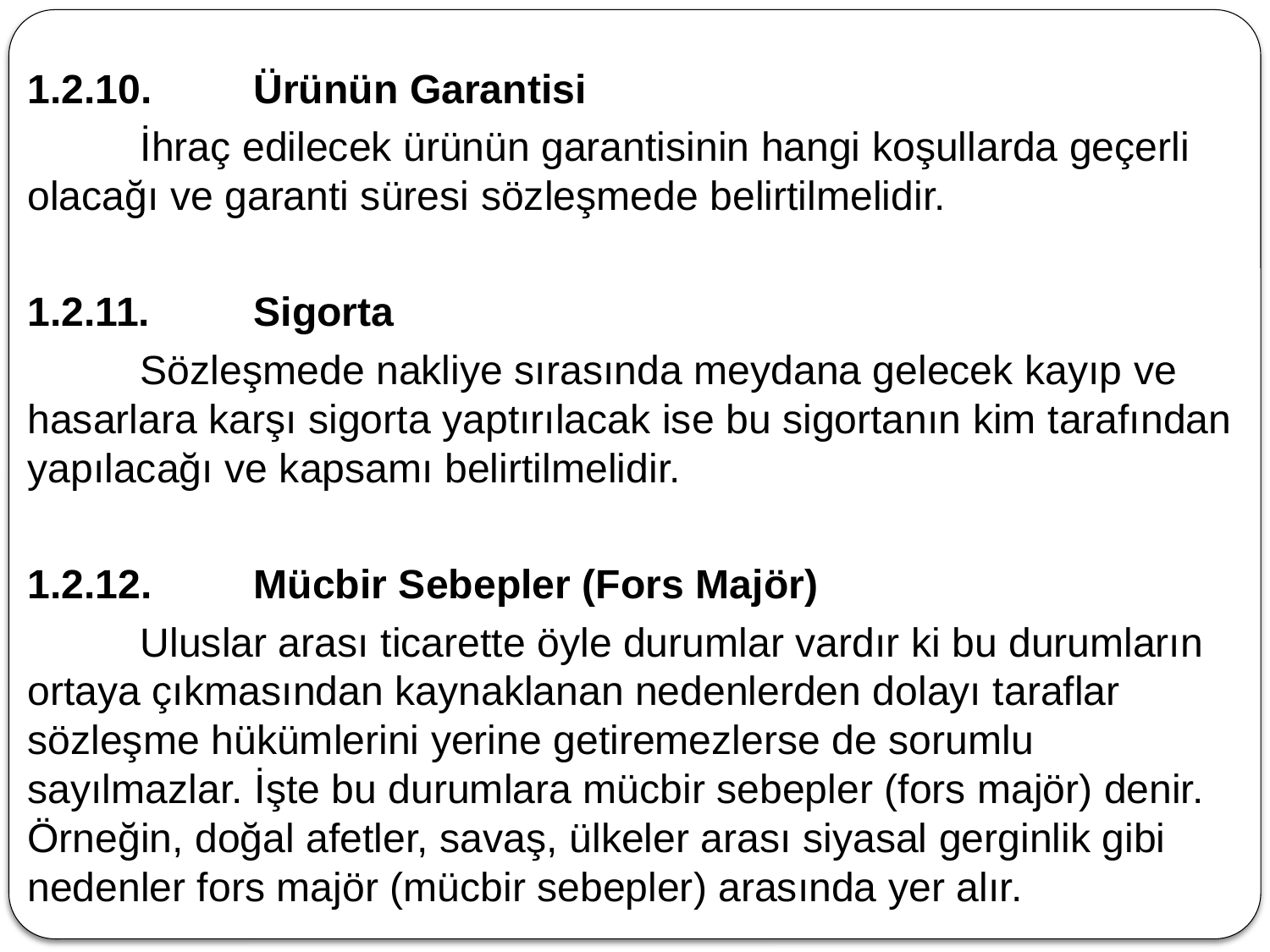

1.2.10.	Ürünün Garantisi
	İhraç edilecek ürünün garantisinin hangi koşullarda geçerli olacağı ve garanti süresi sözleşmede belirtilmelidir.

1.2.11.	Sigorta
	Sözleşmede nakliye sırasında meydana gelecek kayıp ve hasarlara karşı sigorta yaptırılacak ise bu sigortanın kim tarafından yapılacağı ve kapsamı belirtilmelidir.

1.2.12.	Mücbir Sebepler (Fors Majör)
	Uluslar arası ticarette öyle durumlar vardır ki bu durumların ortaya çıkmasından kaynaklanan nedenlerden dolayı taraflar sözleşme hükümlerini yerine getiremezlerse de sorumlu sayılmazlar. İşte bu durumlara mücbir sebepler (fors majör) denir. Örneğin, doğal afetler, savaş, ülkeler arası siyasal gerginlik gibi nedenler fors majör (mücbir sebepler) arasında yer alır.